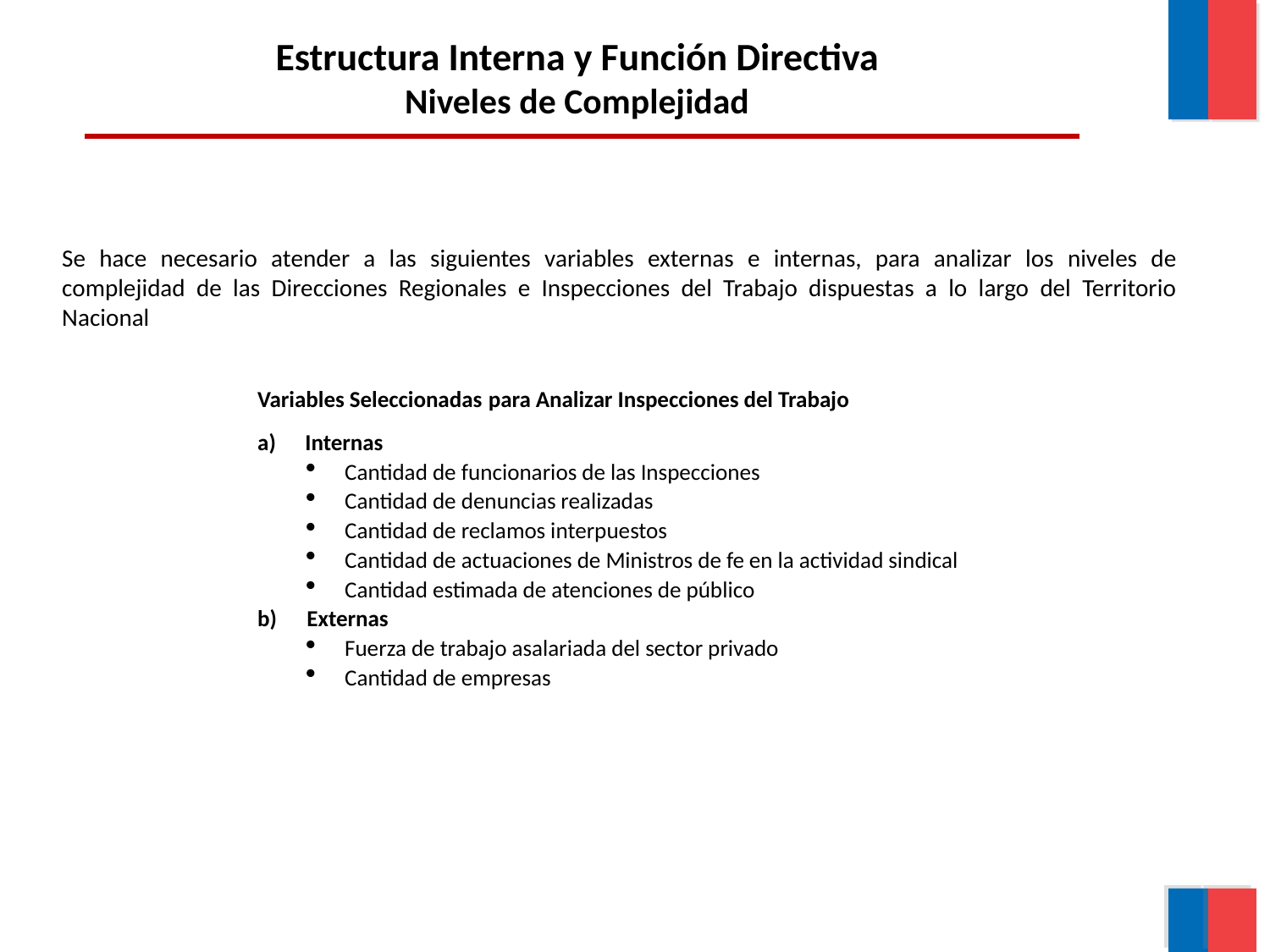

Estructura Interna y Función Directiva
Niveles de Complejidad

Se hace necesario atender a las siguientes variables externas e internas, para analizar los niveles de complejidad de las Direcciones Regionales e Inspecciones del Trabajo dispuestas a lo largo del Territorio Nacional
Variables Seleccionadas	 para Analizar Inspecciones del Trabajo
Internas
Cantidad de funcionarios de las Inspecciones
Cantidad de denuncias realizadas
Cantidad de reclamos interpuestos
Cantidad de actuaciones de Ministros de fe en la actividad sindical
Cantidad estimada de atenciones de público
b)	Externas
Fuerza de trabajo asalariada del sector privado
Cantidad de empresas